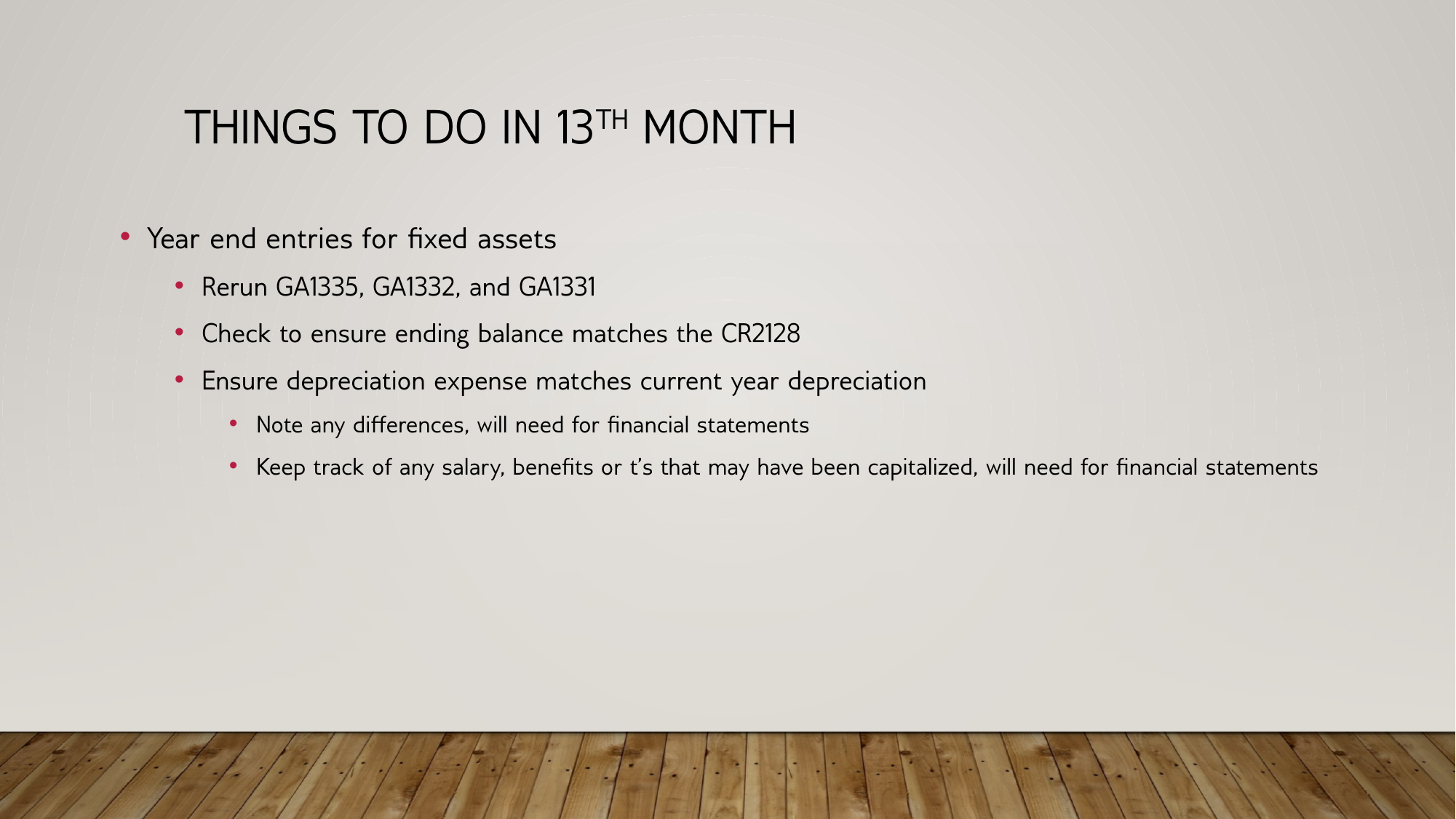

# Things to do in 13th month
Year end entries for fixed assets
Rerun GA1335, GA1332, and GA1331
Check to ensure ending balance matches the CR2128
Ensure depreciation expense matches current year depreciation
Note any differences, will need for financial statements
Keep track of any salary, benefits or t’s that may have been capitalized, will need for financial statements